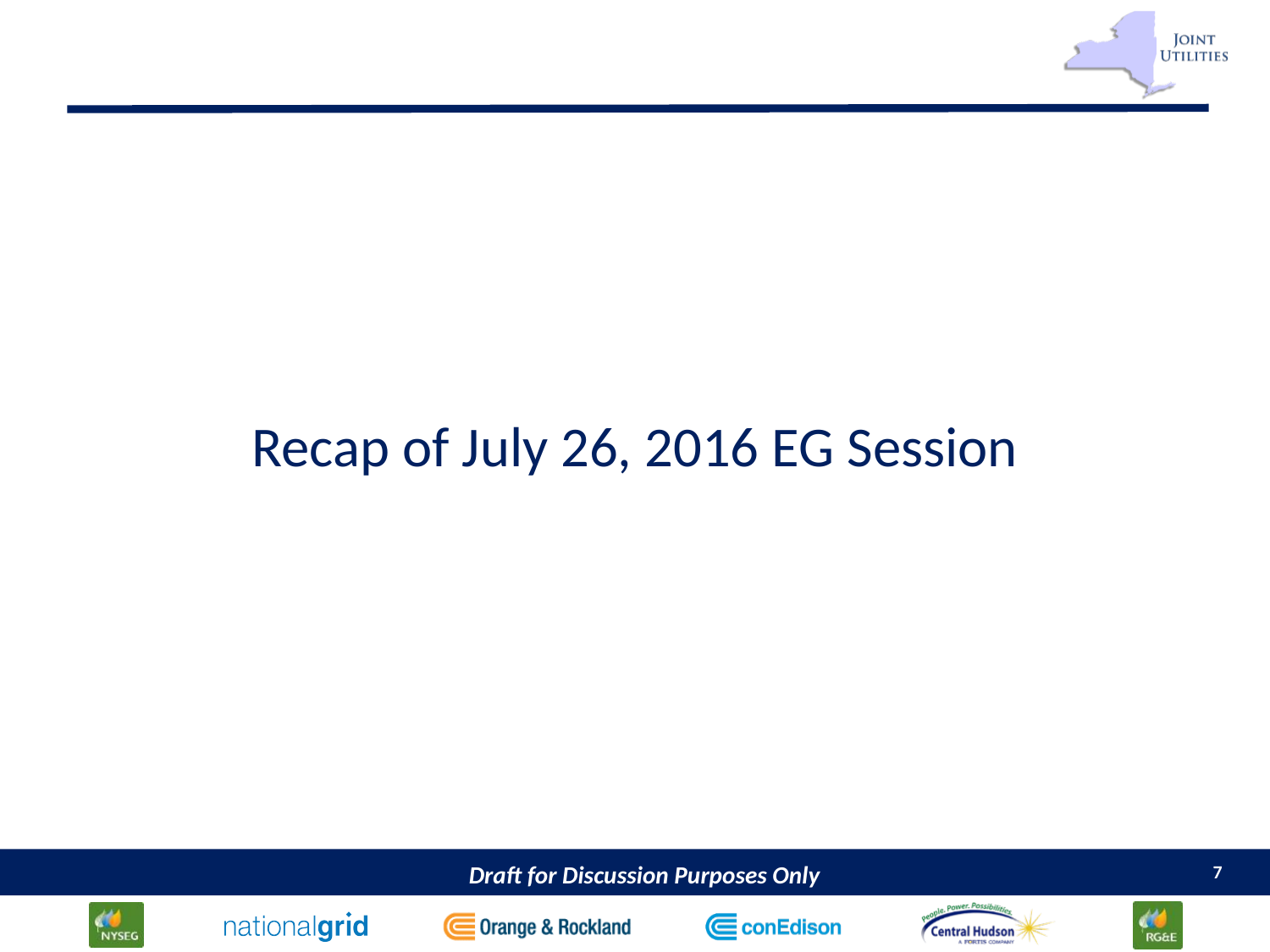

Recap of July 26, 2016 EG Session